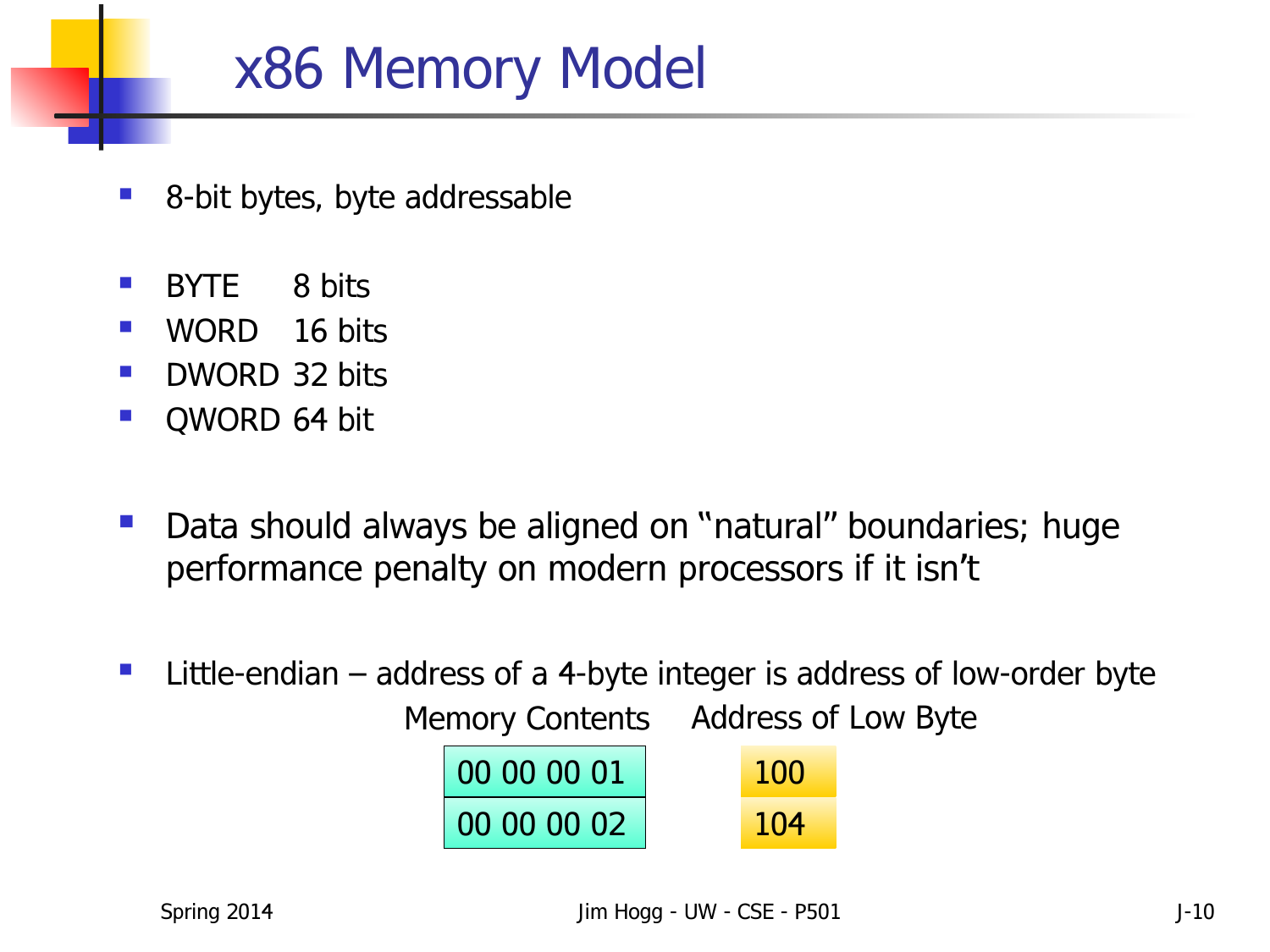

# x86 Memory Model
8-bit bytes, byte addressable

BYTE 	8 bits
WORD	16 bits
DWORD	32 bits
QWORD	64 bit

Data should always be aligned on “natural” boundaries; huge performance penalty on modern processors if it isn’t

Little-endian – address of a 4-byte integer is address of low-order byte
Address of Low Byte
Memory Contents
00 00 00 01
100
00 00 00 02
104
Spring 2014
Jim Hogg - UW - CSE - P501
J-10